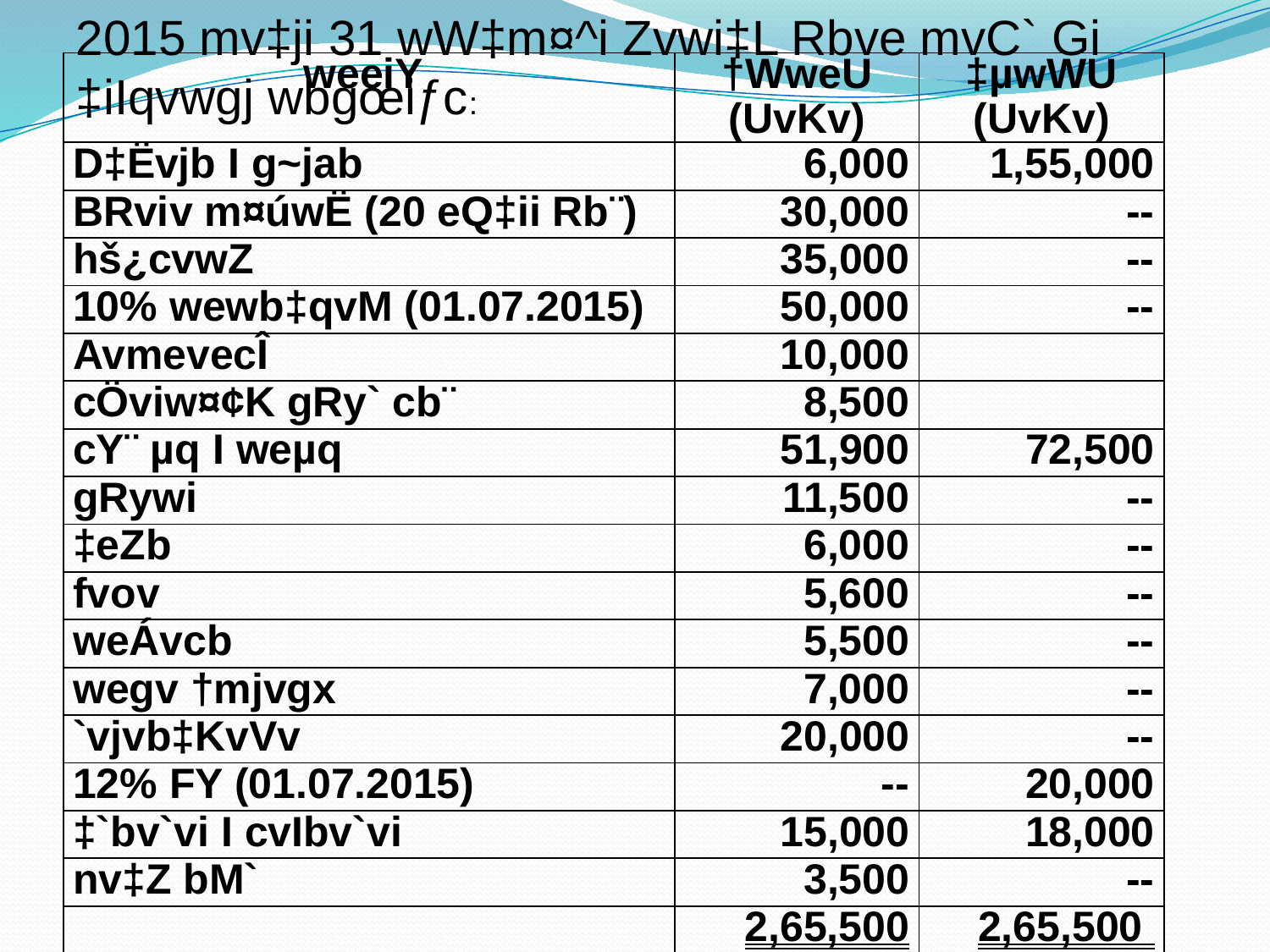

2015 mv‡ji 31 wW‡m¤^i Zvwi‡L Rbve mvC` Gi ‡iIqvwgj wbgœiƒc:
| weeiY | †WweU (UvKv) | ‡µwWU (UvKv) |
| --- | --- | --- |
| D‡Ëvjb I g~jab | 6,000 | 1,55,000 |
| BRviv m¤úwË (20 eQ‡ii Rb¨) | 30,000 | -- |
| hš¿cvwZ | 35,000 | -- |
| 10% wewb‡qvM (01.07.2015) | 50,000 | -- |
| AvmevecÎ | 10,000 |  |
| cÖviw¤¢K gRy` cb¨ | 8,500 |  |
| cY¨ µq I weµq | 51,900 | 72,500 |
| gRywi | 11,500 | -- |
| ‡eZb | 6,000 | -- |
| fvov | 5,600 | -- |
| weÁvcb | 5,500 | -- |
| wegv †mjvgx | 7,000 | -- |
| `vjvb‡KvVv | 20,000 | -- |
| 12% FY (01.07.2015) | -- | 20,000 |
| ‡`bv`vi I cvIbv`vi | 15,000 | 18,000 |
| nv‡Z bM` | 3,500 | -- |
|  | 2,65,500 | 2,65,500 |